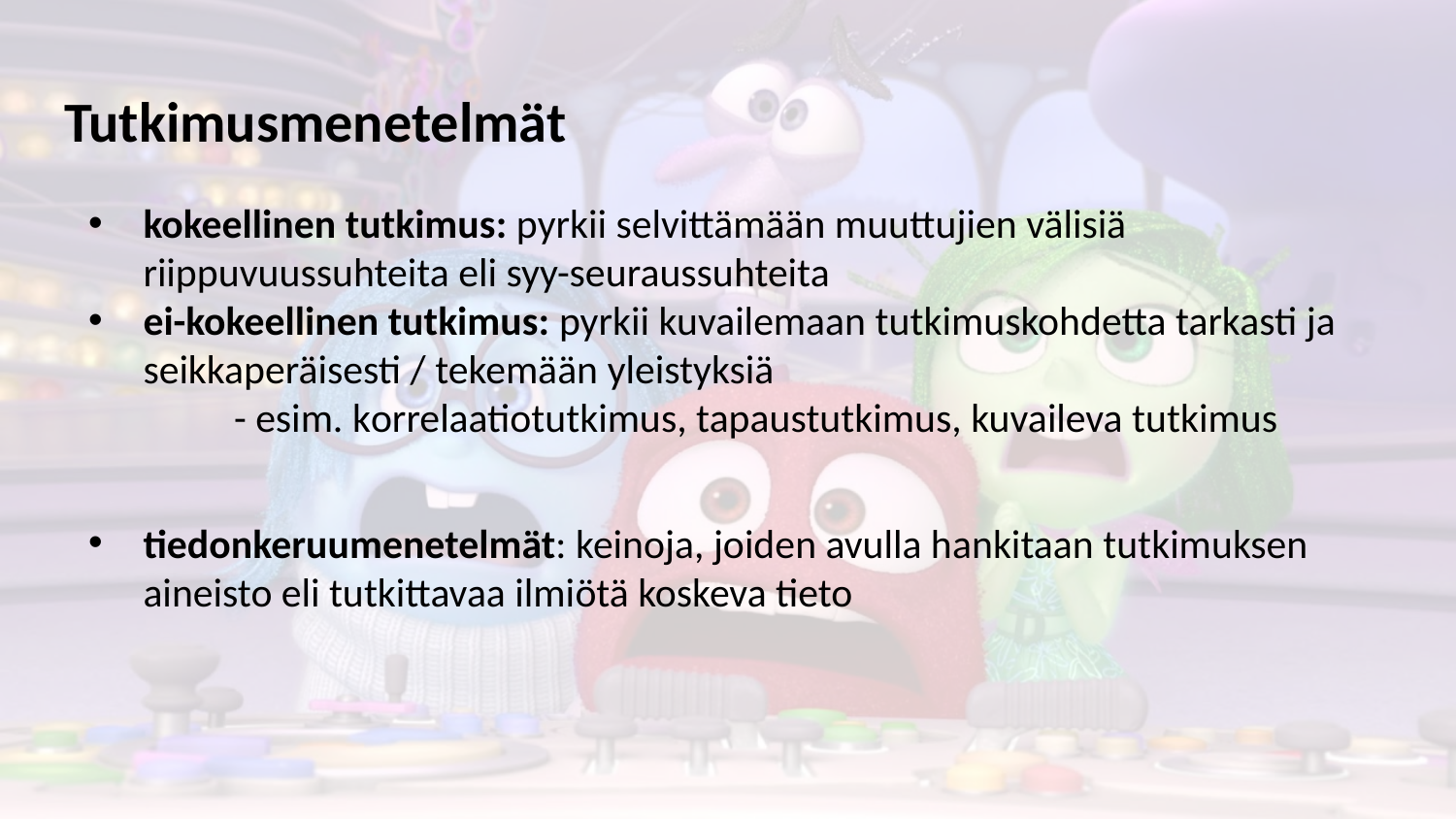

# Tutkimusmenetelmät
kokeellinen tutkimus: pyrkii selvittämään muuttujien välisiä riippuvuussuhteita eli syy-seuraussuhteita
ei-kokeellinen tutkimus: pyrkii kuvailemaan tutkimuskohdetta tarkasti ja seikkaperäisesti / tekemään yleistyksiä
	- esim. korrelaatiotutkimus, tapaustutkimus, kuvaileva tutkimus

tiedonkeruumenetelmät: keinoja, joiden avulla hankitaan tutkimuksen aineisto eli tutkittavaa ilmiötä koskeva tieto